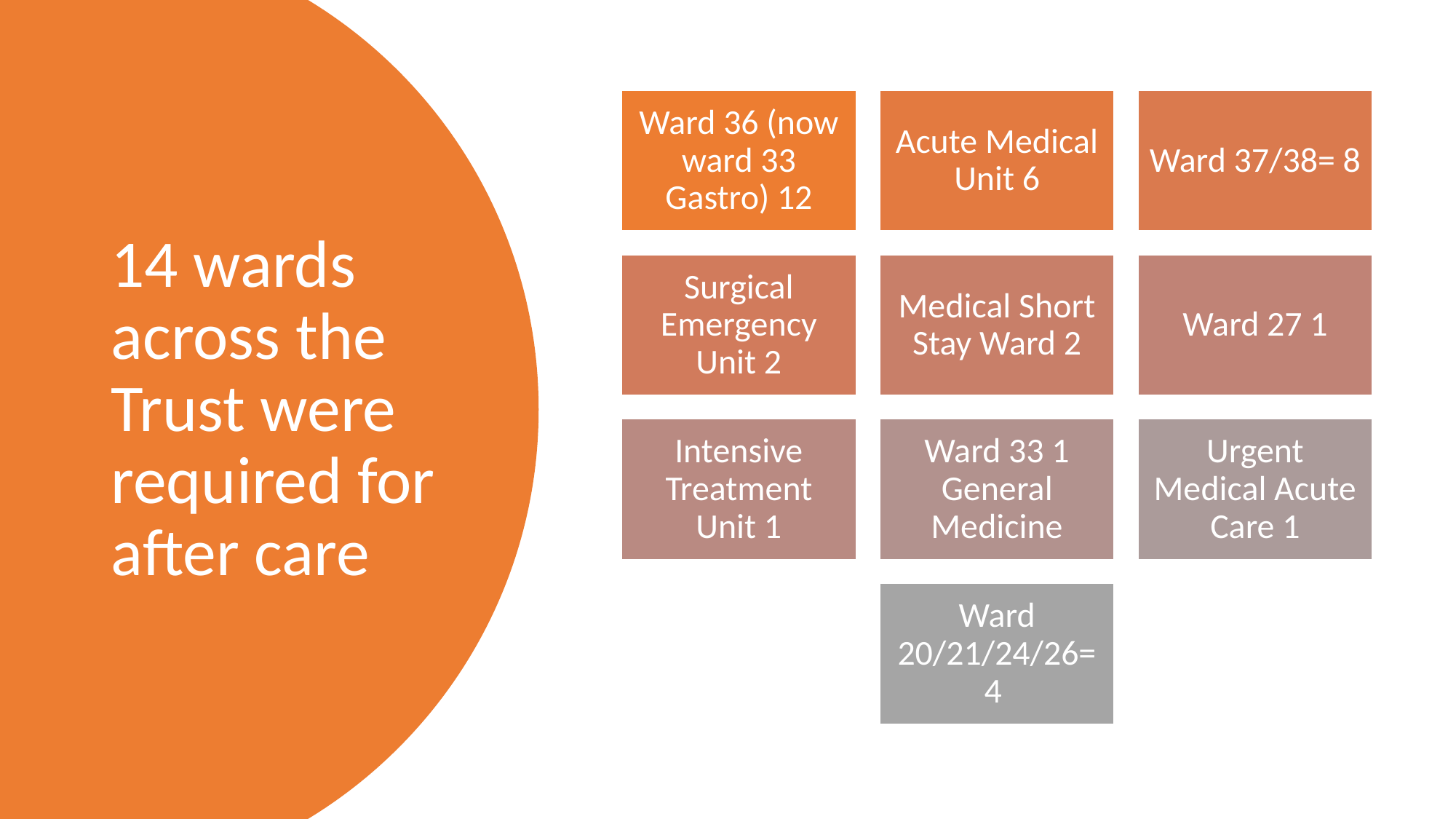

Ward 36 (now ward 33 Gastro) 12
Acute Medical Unit 6
Ward 37/38= 8
Surgical Emergency Unit 2
Medical Short Stay Ward 2
Ward 27 1
Intensive Treatment Unit 1
Ward 33 1 General Medicine
Urgent Medical Acute Care 1
Ward 20/21/24/26= 4
# 14 wards across the Trust were required for after care